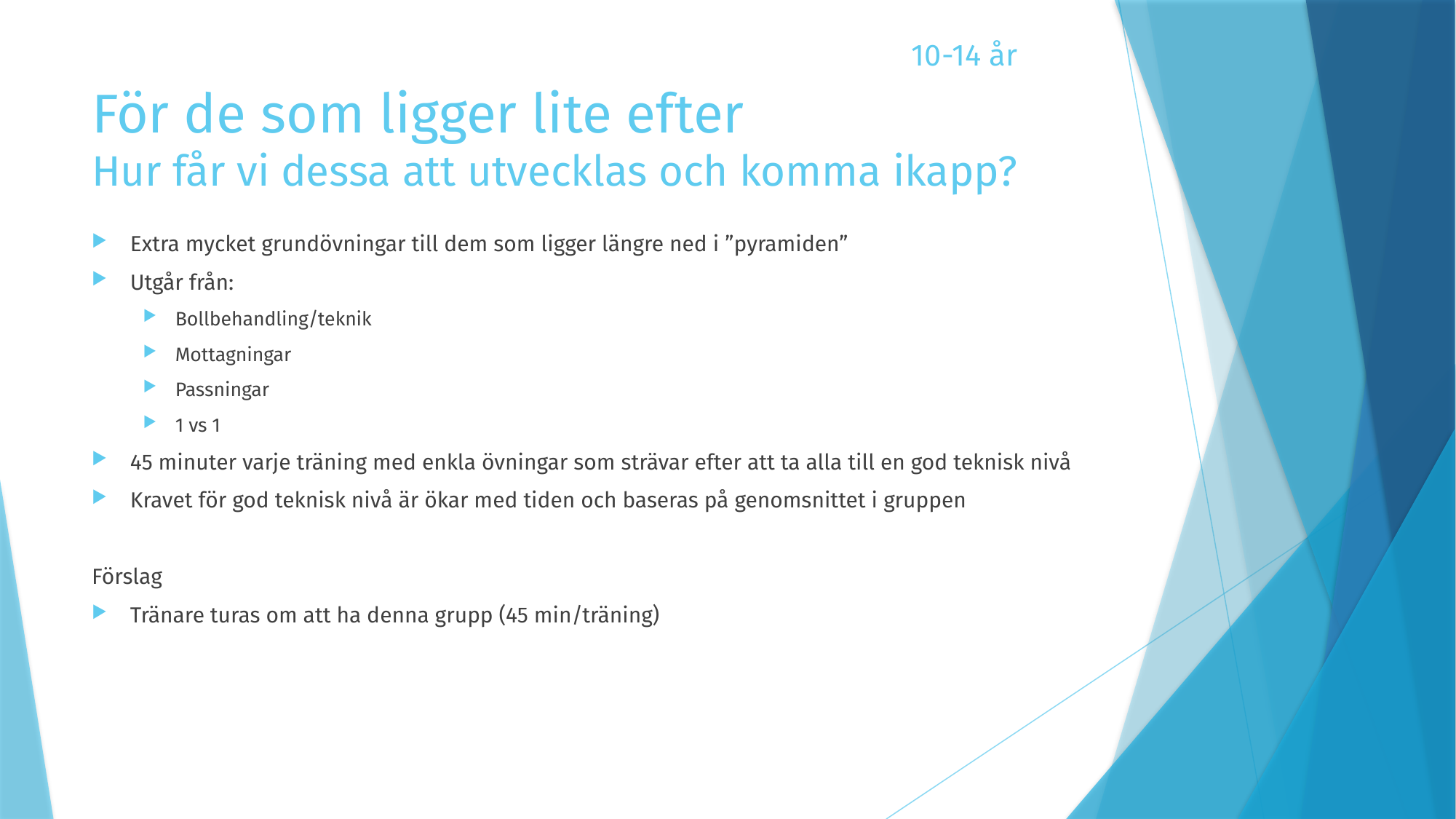

10-14 år
# För de som ligger lite efter Hur får vi dessa att utvecklas och komma ikapp?
Extra mycket grundövningar till dem som ligger längre ned i ”pyramiden”
Utgår från:
Bollbehandling/teknik
Mottagningar
Passningar
1 vs 1
45 minuter varje träning med enkla övningar som strävar efter att ta alla till en god teknisk nivå
Kravet för god teknisk nivå är ökar med tiden och baseras på genomsnittet i gruppen

Förslag
Tränare turas om att ha denna grupp (45 min/träning)